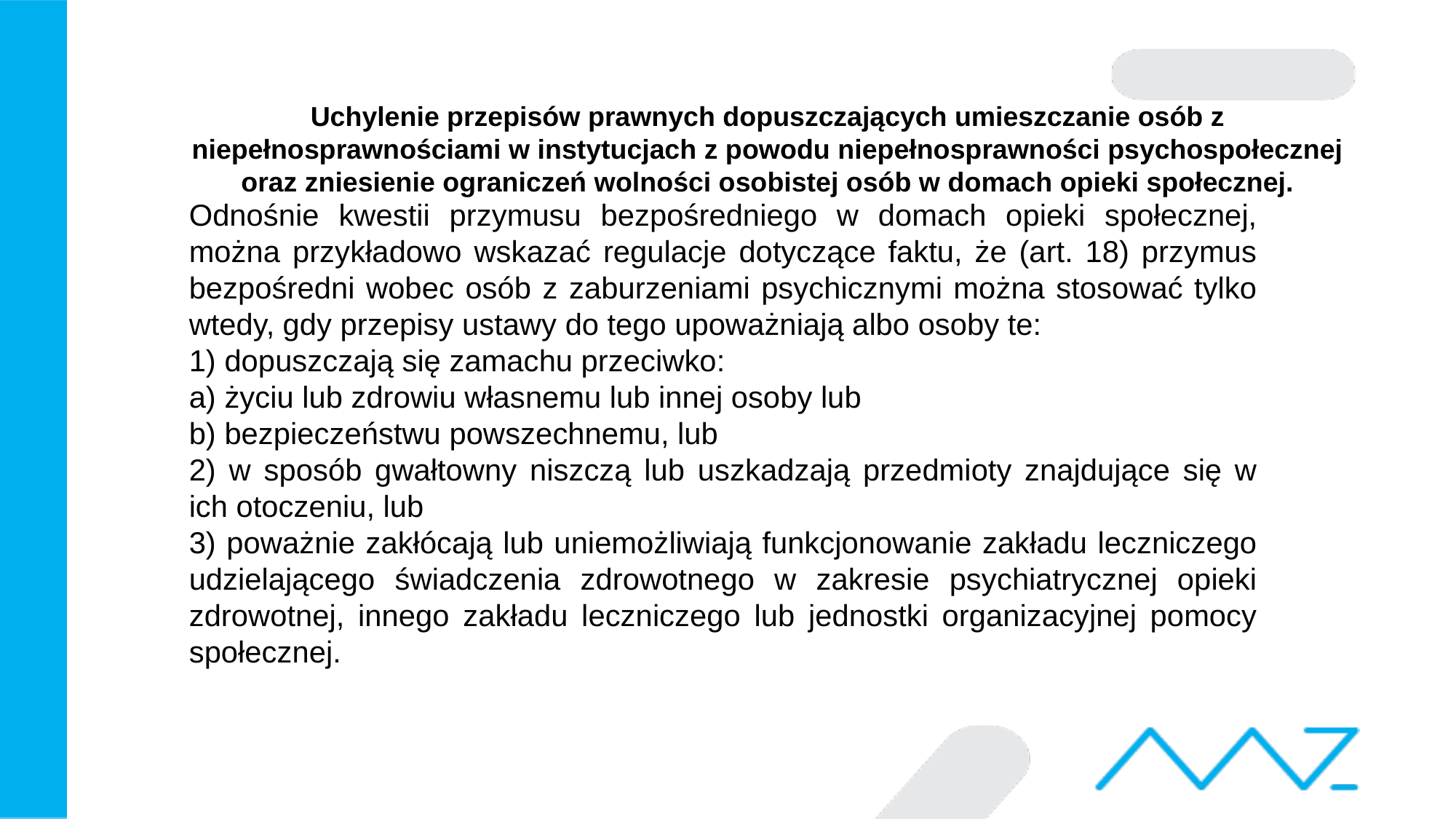

# Uchylenie przepisów prawnych dopuszczających umieszczanie osób z niepełnosprawnościami w instytucjach z powodu niepełnosprawności psychospołecznej oraz zniesienie ograniczeń wolności osobistej osób w domach opieki społecznej.
Odnośnie kwestii przymusu bezpośredniego w domach opieki społecznej, można przykładowo wskazać regulacje dotyczące faktu, że (art. 18) przymus bezpośredni wobec osób z zaburzeniami psychicznymi można stosować tylko wtedy, gdy przepisy ustawy do tego upoważniają albo osoby te:
1) dopuszczają się zamachu przeciwko:
a) życiu lub zdrowiu własnemu lub innej osoby lub
b) bezpieczeństwu powszechnemu, lub
2) w sposób gwałtowny niszczą lub uszkadzają przedmioty znajdujące się w ich otoczeniu, lub
3) poważnie zakłócają lub uniemożliwiają funkcjonowanie zakładu leczniczego udzielającego świadczenia zdrowotnego w zakresie psychiatrycznej opieki zdrowotnej, innego zakładu leczniczego lub jednostki organizacyjnej pomocy społecznej.